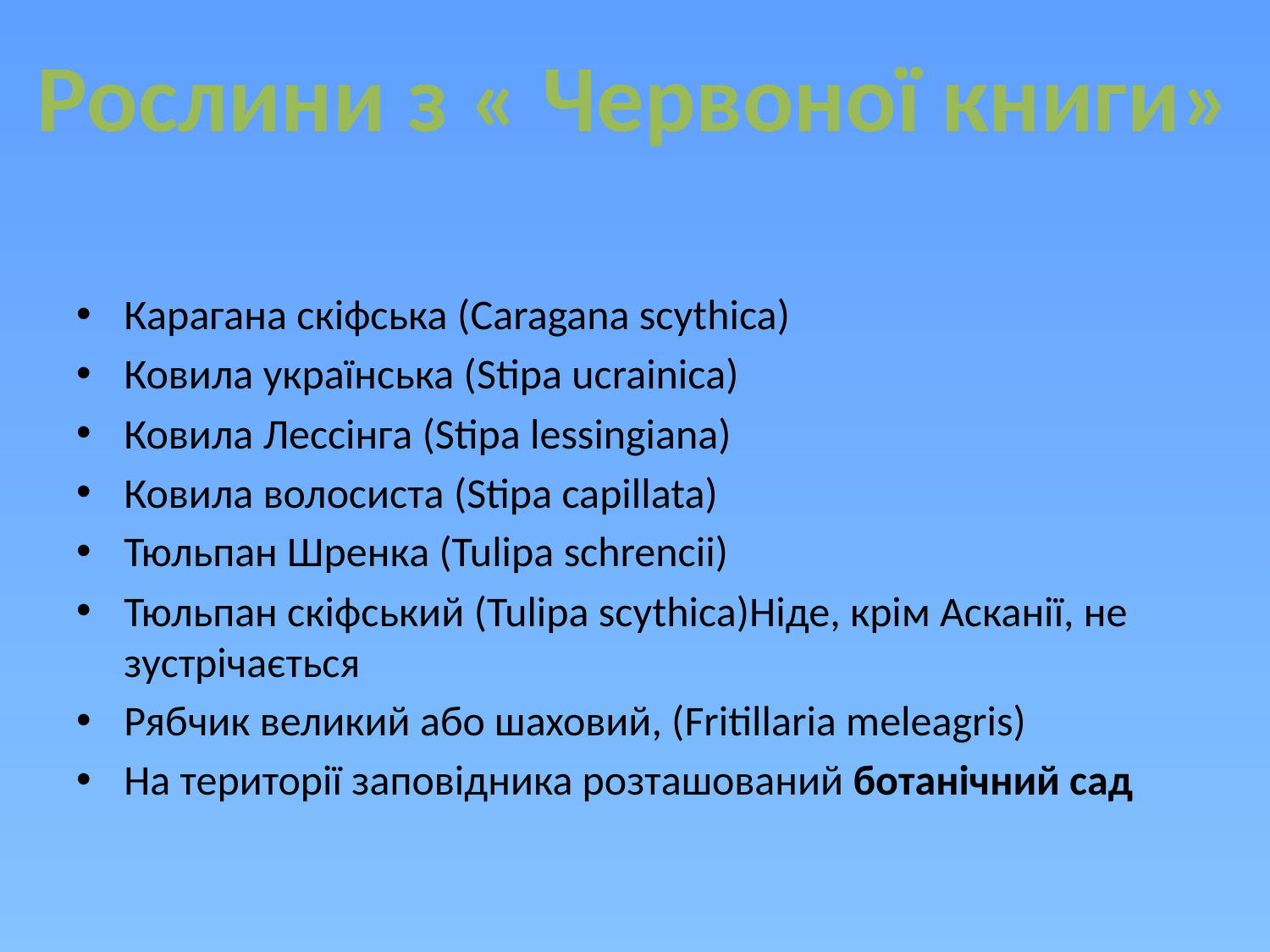

Рослини з « Червоної книги»

Карагана скіфська (Caragana scythica)
Ковила українська (Stipa ucrainica)
Ковила Лессінга (Stipa lessingiana)
Ковила волосиста (Stipa capillata)
Тюльпан Шренка (Tulipa schrencii)
Тюльпан скіфський (Tulipa scythica)Ніде, крім Асканії, не зустрічається
Рябчик великий або шаховий, (Fritillaria meleagris)
На території заповідника розташований ботанічний сад